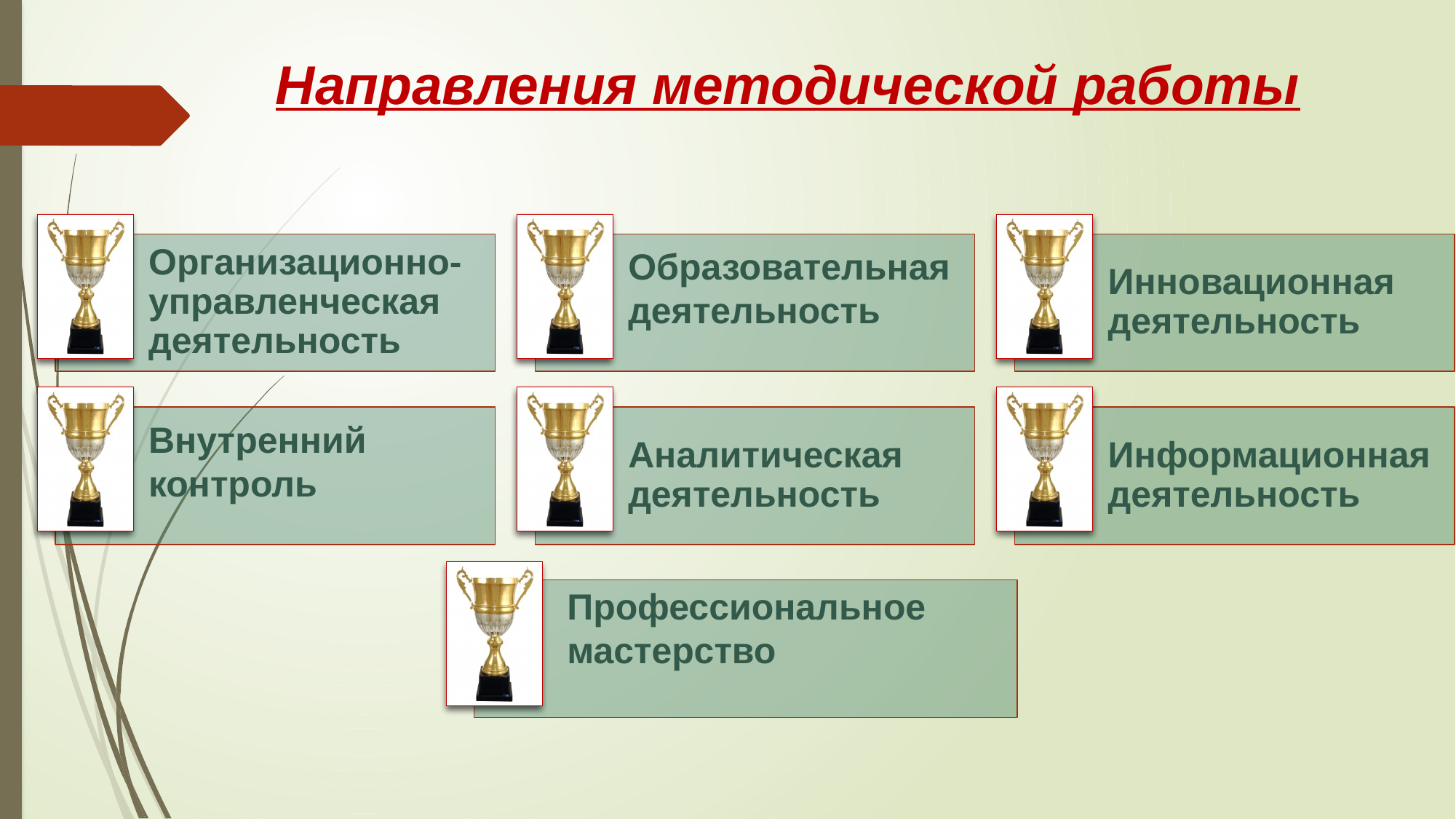

# Направления методической работы
Организационно-управленческая деятельность
Образовательная деятельность

Инновационная деятельность
Внутренний контроль

Аналитическая деятельность
Информационная деятельность
Профессиональное мастерство